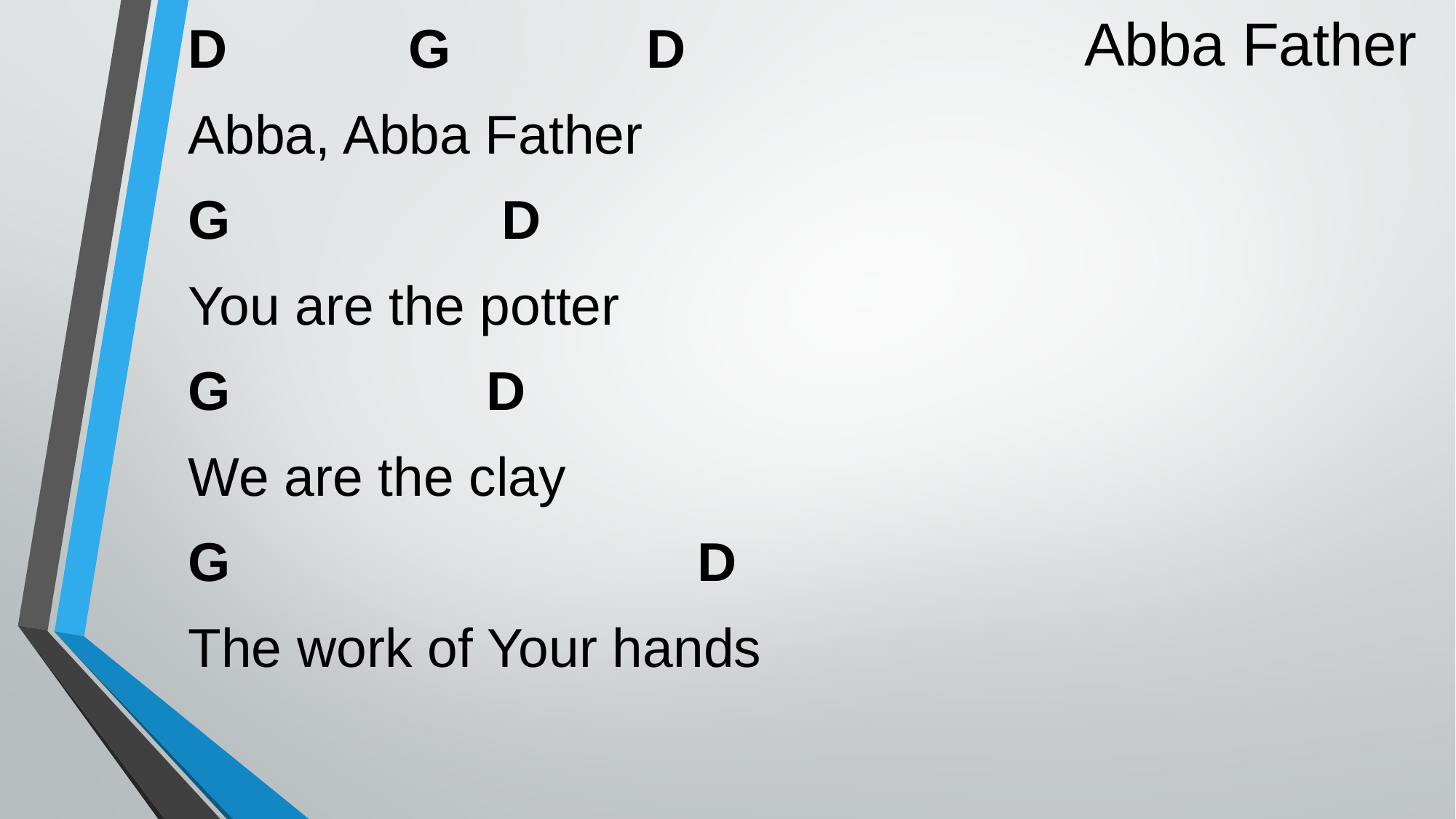

Abba Father
D            G             D
Abba, Abba Father
G                  D
You are the potter
G                 D
We are the clay
G                               D
The work of Your hands